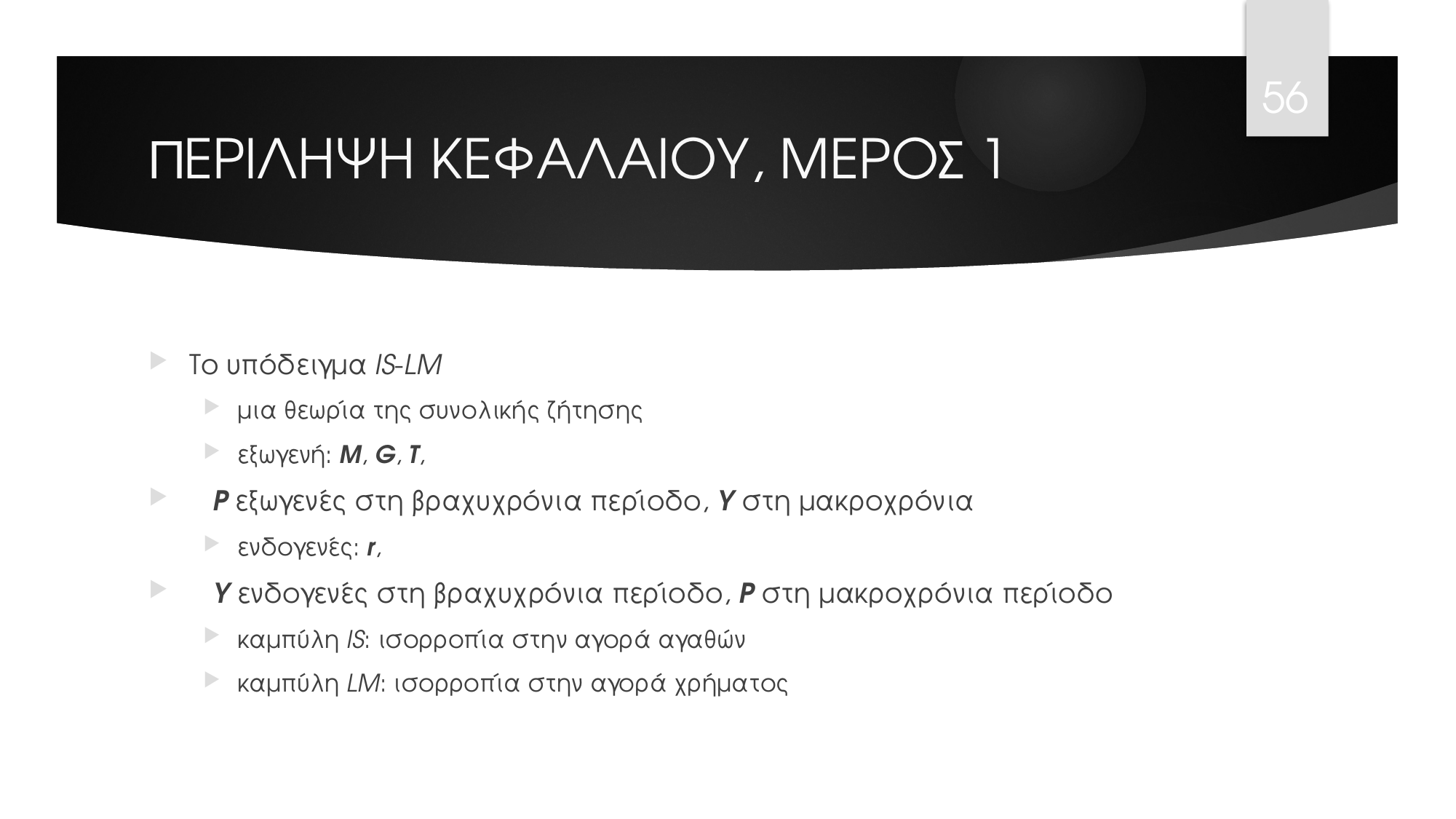

56
# ΠΕΡΙΛΗΨΗ ΚΕΦΑΛΑΙΟΥ, ΜΕΡΟΣ 1
Το υπόδειγμα IS-LM
μια θεωρία της συνολικής ζήτησης
εξωγενή: M, G, T,
   P εξωγενές στη βραχυχρόνια περίοδο, Y στη μακροχρόνια
ενδογενές: r,
   Y ενδογενές στη βραχυχρόνια περίοδο, P στη μακροχρόνια περίοδο
καμπύλη IS: ισορροπία στην αγορά αγαθών
καμπύλη LM: ισορροπία στην αγορά χρήματος